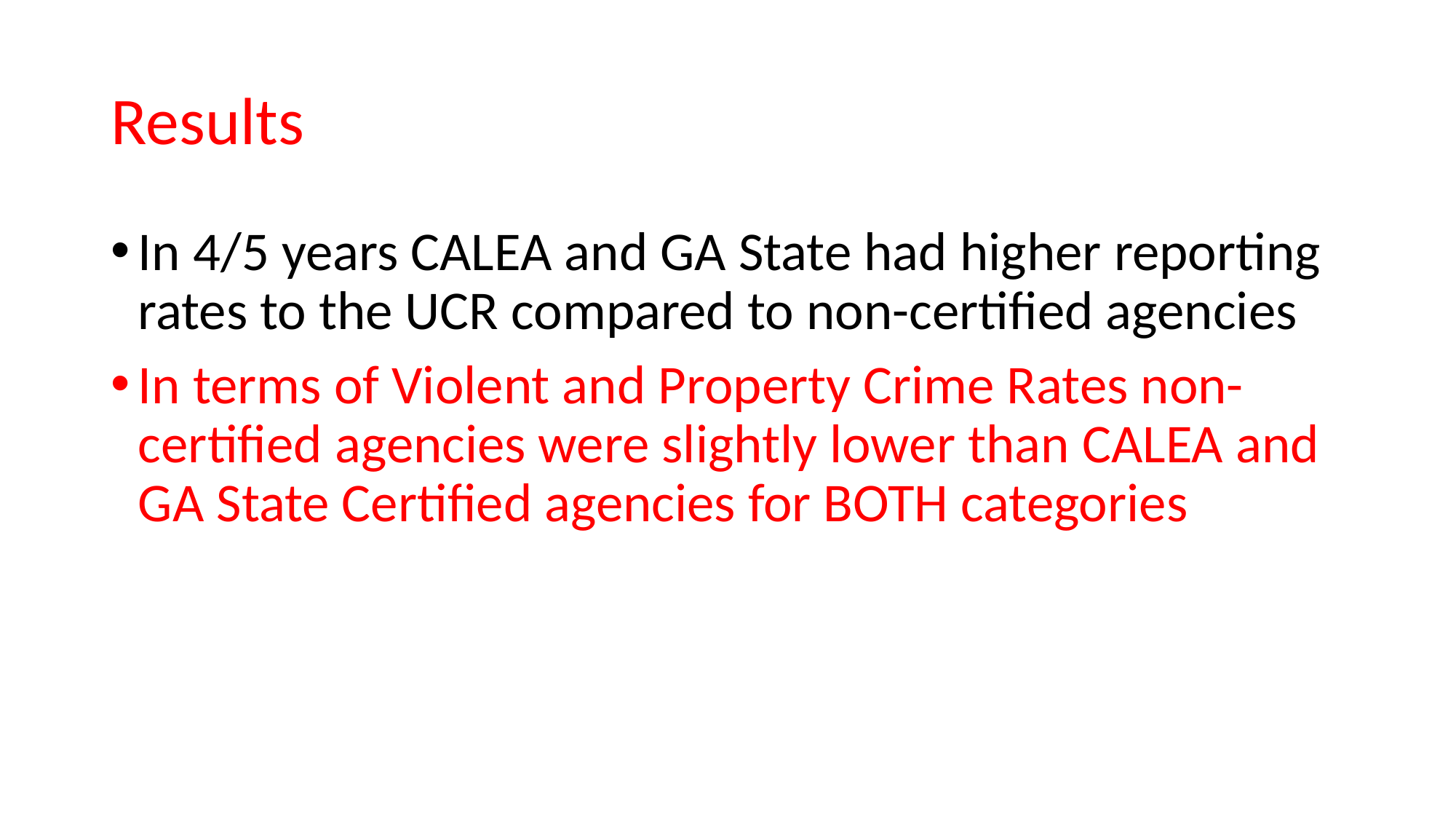

# Results
In 4/5 years CALEA and GA State had higher reporting rates to the UCR compared to non-certified agencies
In terms of Violent and Property Crime Rates non-certified agencies were slightly lower than CALEA and GA State Certified agencies for BOTH categories